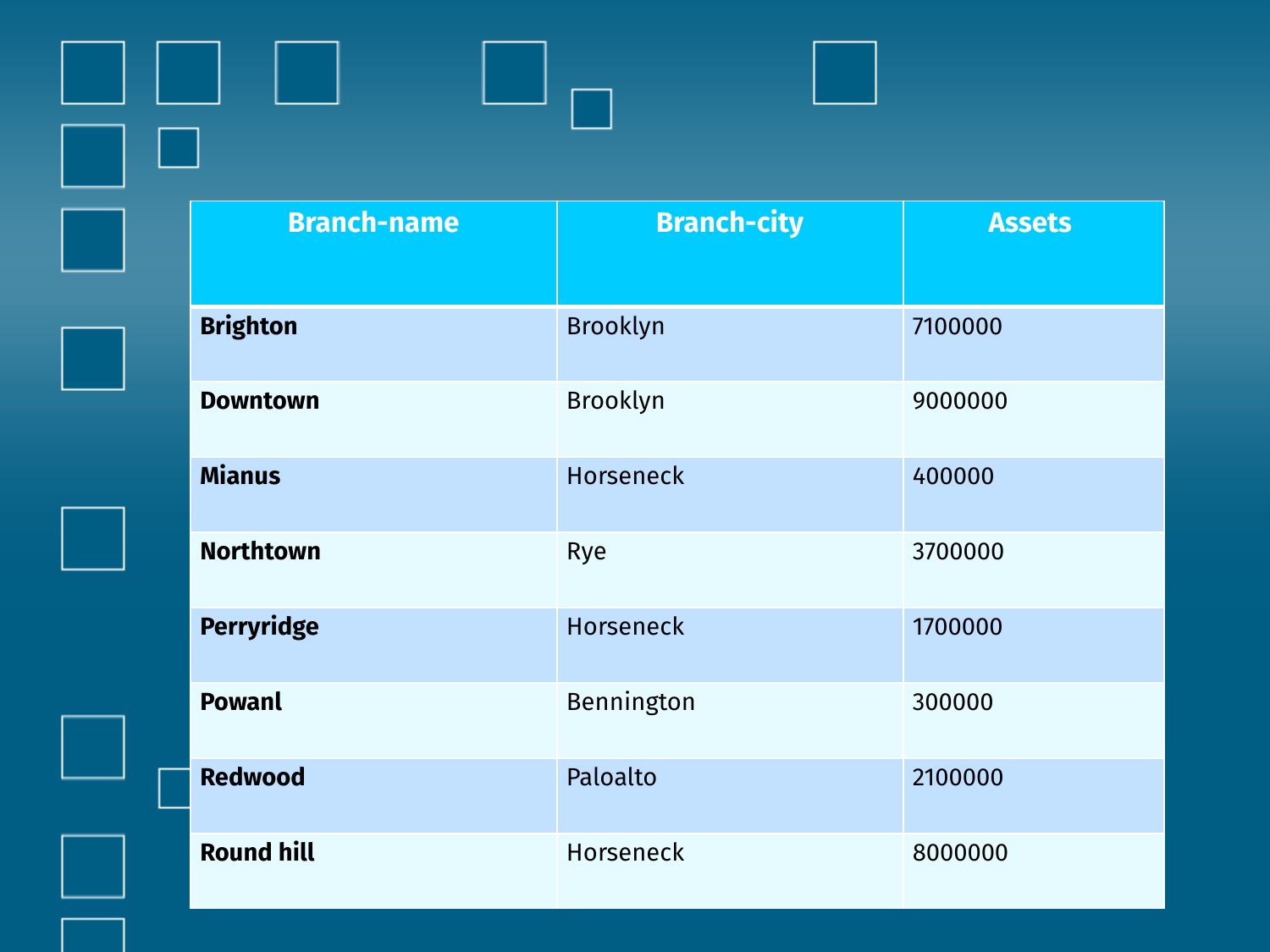

| Branch-name | Branch-city | Assets |
| --- | --- | --- |
| Brighton | Brooklyn | 7100000 |
| Downtown | Brooklyn | 9000000 |
| Mianus | Horseneck | 400000 |
| Northtown | Rye | 3700000 |
| Perryridge | Horseneck | 1700000 |
| Powanl | Bennington | 300000 |
| Redwood | Paloalto | 2100000 |
| Round hill | Horseneck | 8000000 |